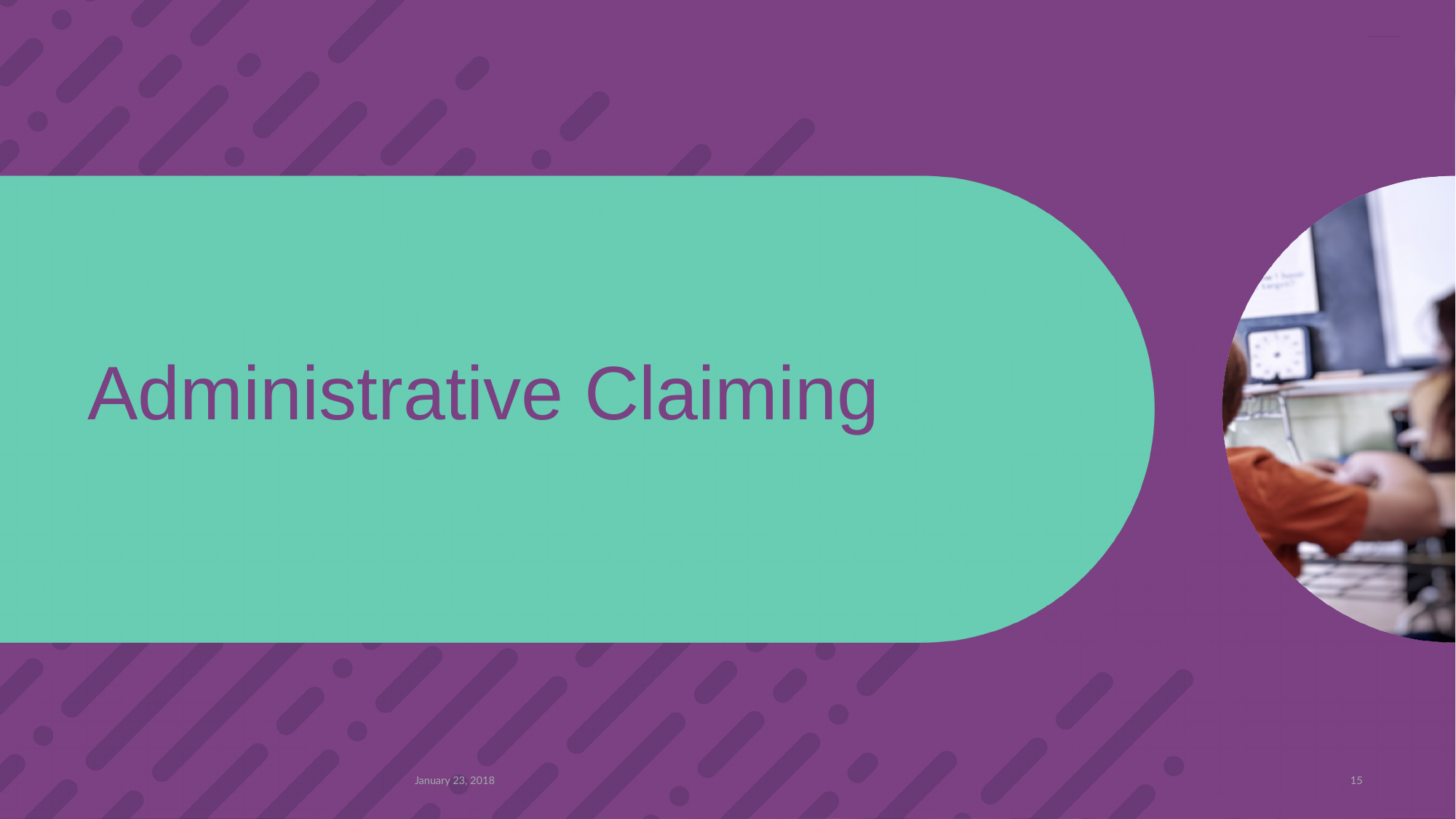

# Administrative Claiming

January 23, 2018
15